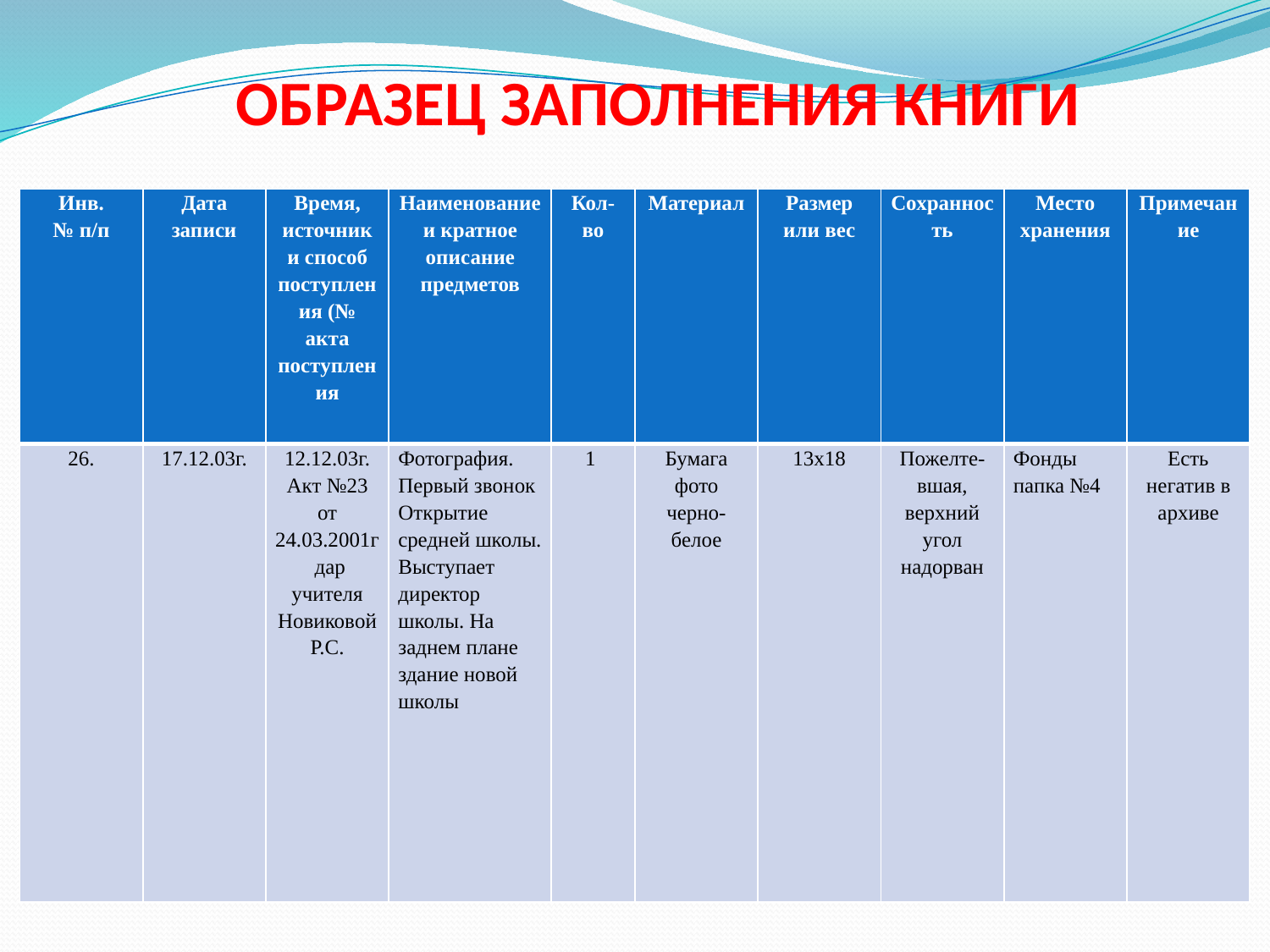

# ОБРАЗЕЦ ЗАПОЛНЕНИЯ КНИГИ
| Инв. № п/п | Дата записи | Время, источник и способ поступления (№ акта поступления | Наименование и кратное описание предметов | Кол-во | Материал | Размер или вес | Сохранность | Место хранения | Примечание |
| --- | --- | --- | --- | --- | --- | --- | --- | --- | --- |
| 26. | 17.12.03г. | 12.12.03г. Акт №23 от 24.03.2001г дар учителя Новиковой Р.С. | Фотография. Первый звонок Открытие средней школы. Выступает директор школы. На заднем плане здание новой школы | 1 | Бумага фото черно-белое | 13х18 | Пожелте-вшая, верхний угол надорван | Фонды папка №4 | Есть негатив в архиве |